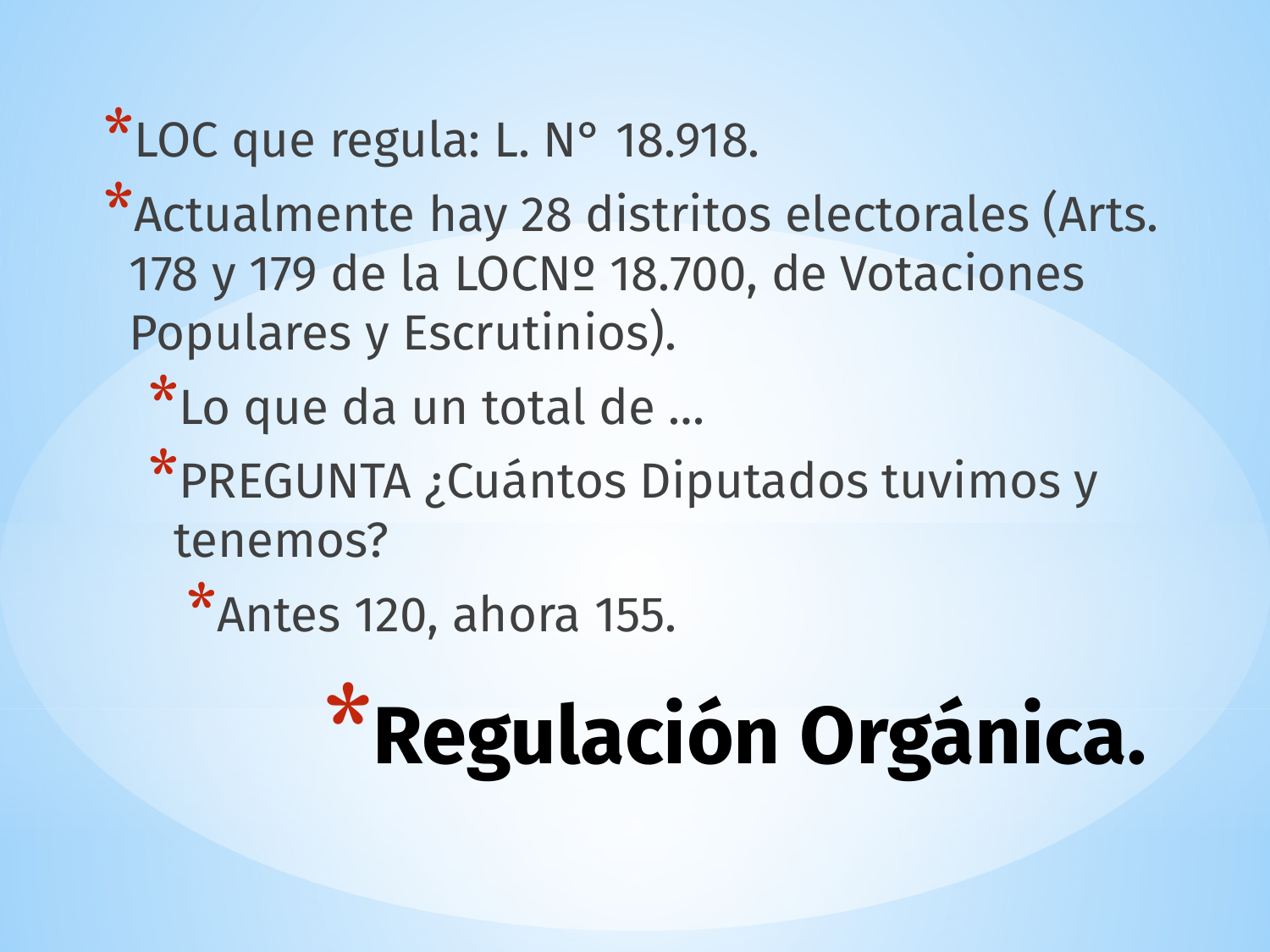

LOC que regula: L. N° 18.918.
Actualmente hay 28 distritos electorales (Arts. 178 y 179 de la LOCNº 18.700, de Votaciones Populares y Escrutinios).
Lo que da un total de …
PREGUNTA ¿Cuántos Diputados tuvimos y tenemos?
Antes 120, ahora 155.

# Regulación Orgánica.